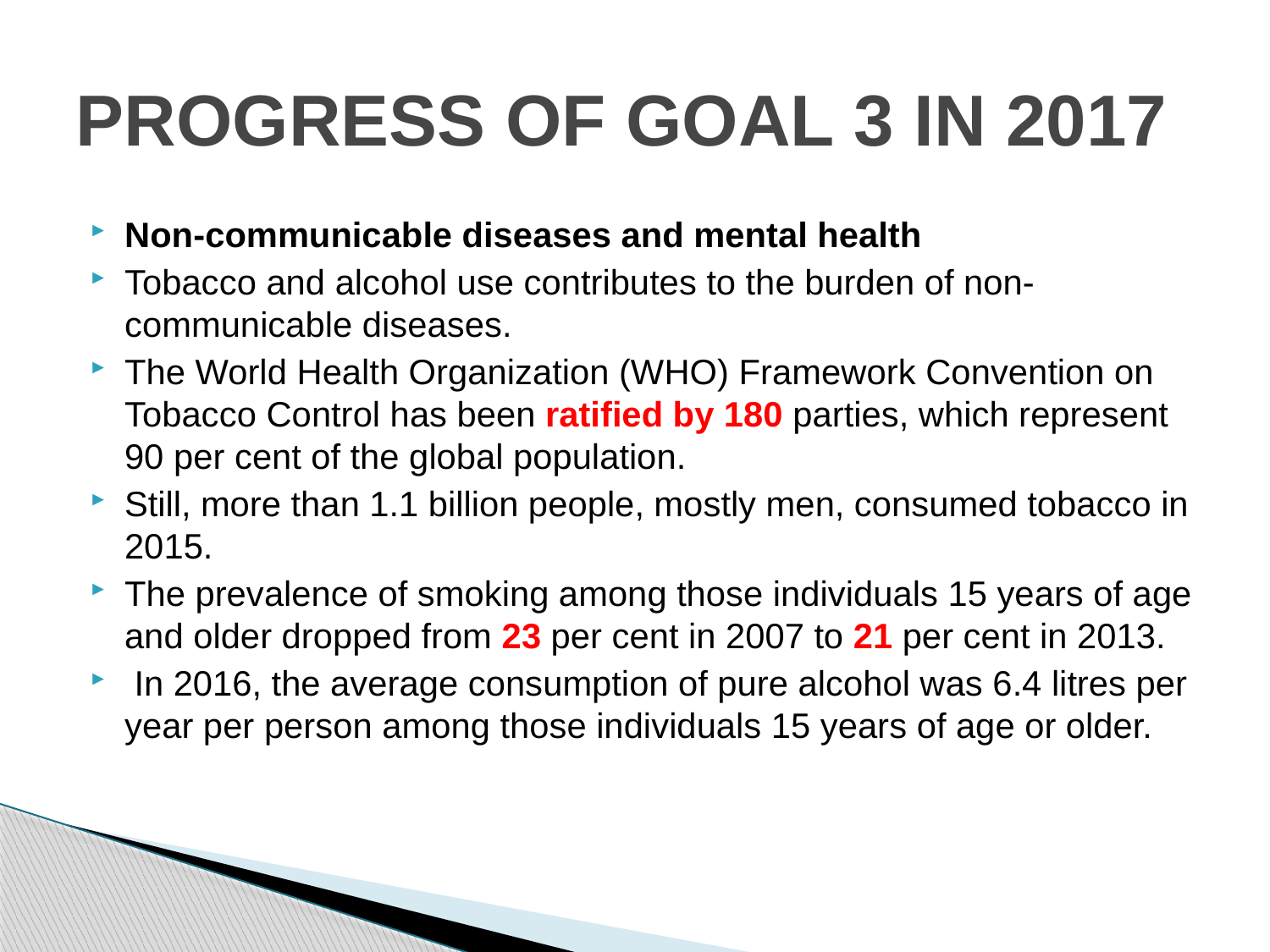

# PROGRESS OF GOAL 3 IN 2017
Non-communicable diseases and mental health
Tobacco and alcohol use contributes to the burden of non-communicable diseases.
The World Health Organization (WHO) Framework Convention on Tobacco Control has been ratified by 180 parties, which represent 90 per cent of the global population.
Still, more than 1.1 billion people, mostly men, consumed tobacco in 2015.
The prevalence of smoking among those individuals 15 years of age and older dropped from 23 per cent in 2007 to 21 per cent in 2013.
 In 2016, the average consumption of pure alcohol was 6.4 litres per year per person among those individuals 15 years of age or older.